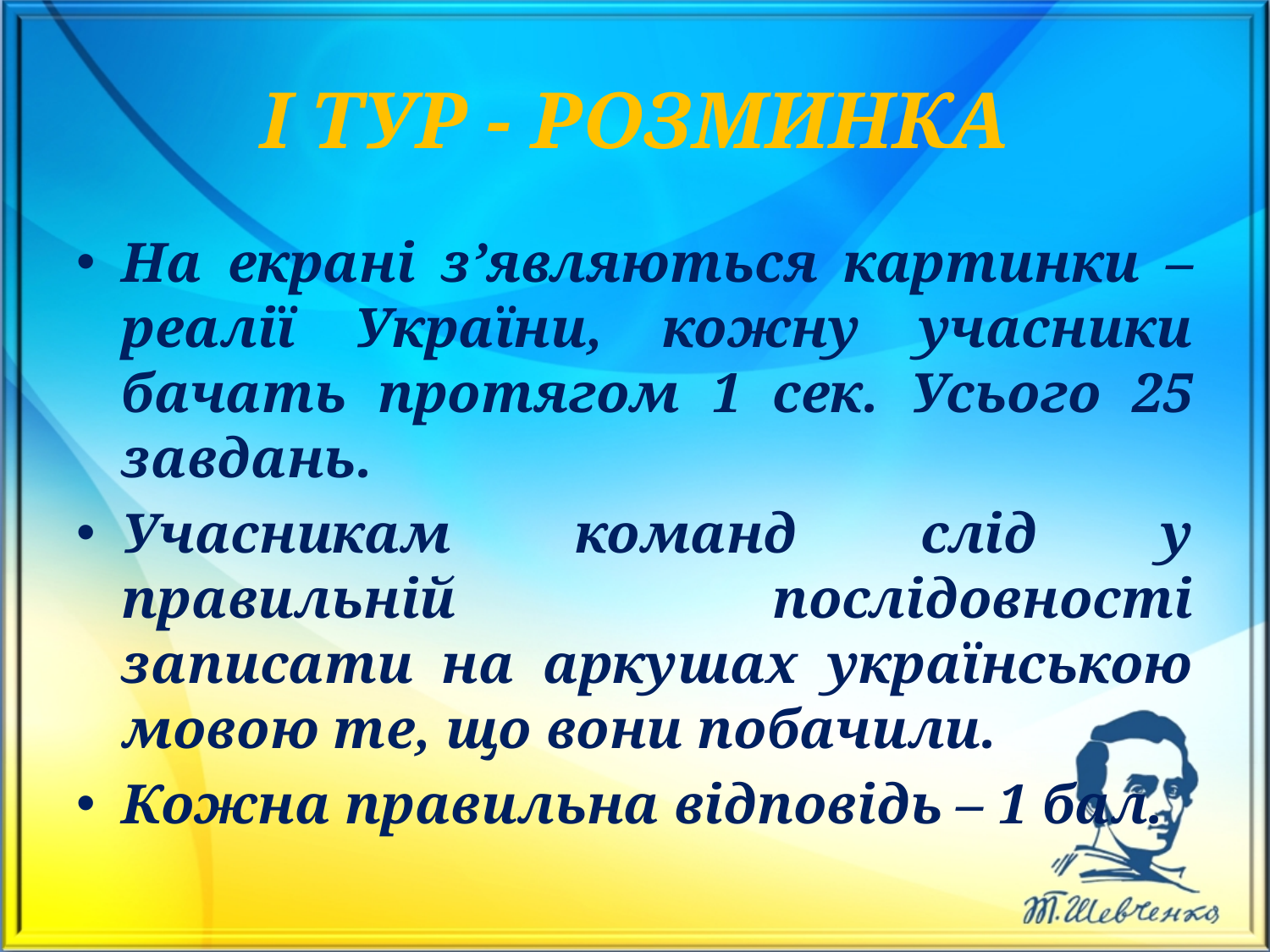

# І ТУР - РОЗМИНКА
На екрані з’являються картинки – реалії України, кожну учасники бачать протягом 1 сек. Усього 25 завдань.
Учасникам команд слід у правильній послідовності записати на аркушах українською мовою те, що вони побачили.
Кожна правильна відповідь – 1 бал.